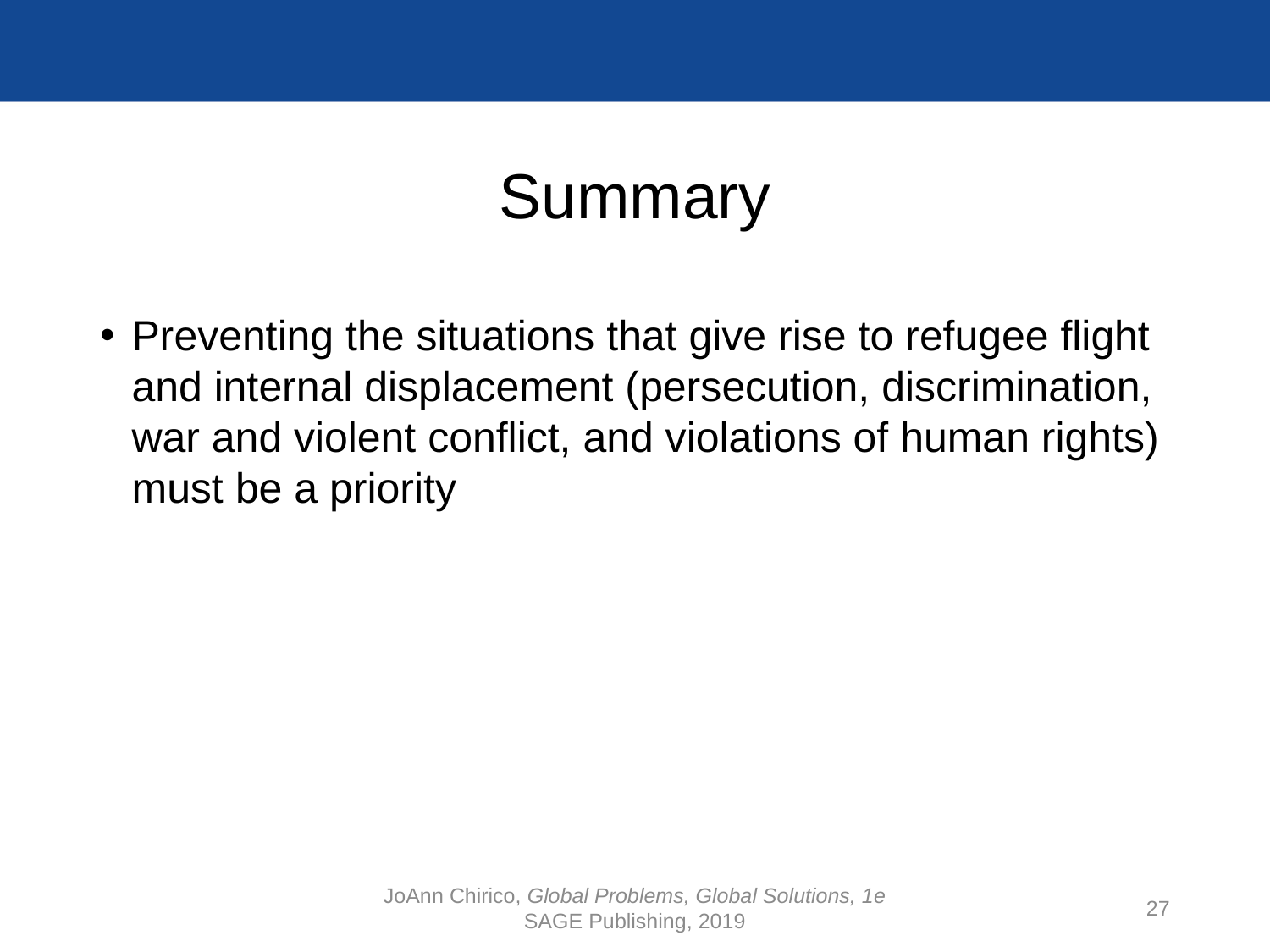

# Summary
Preventing the situations that give rise to refugee flight and internal displacement (persecution, discrimination, war and violent conflict, and violations of human rights) must be a priority

JoAnn Chirico, Global Problems, Global Solutions, 1e
SAGE Publishing, 2019
27